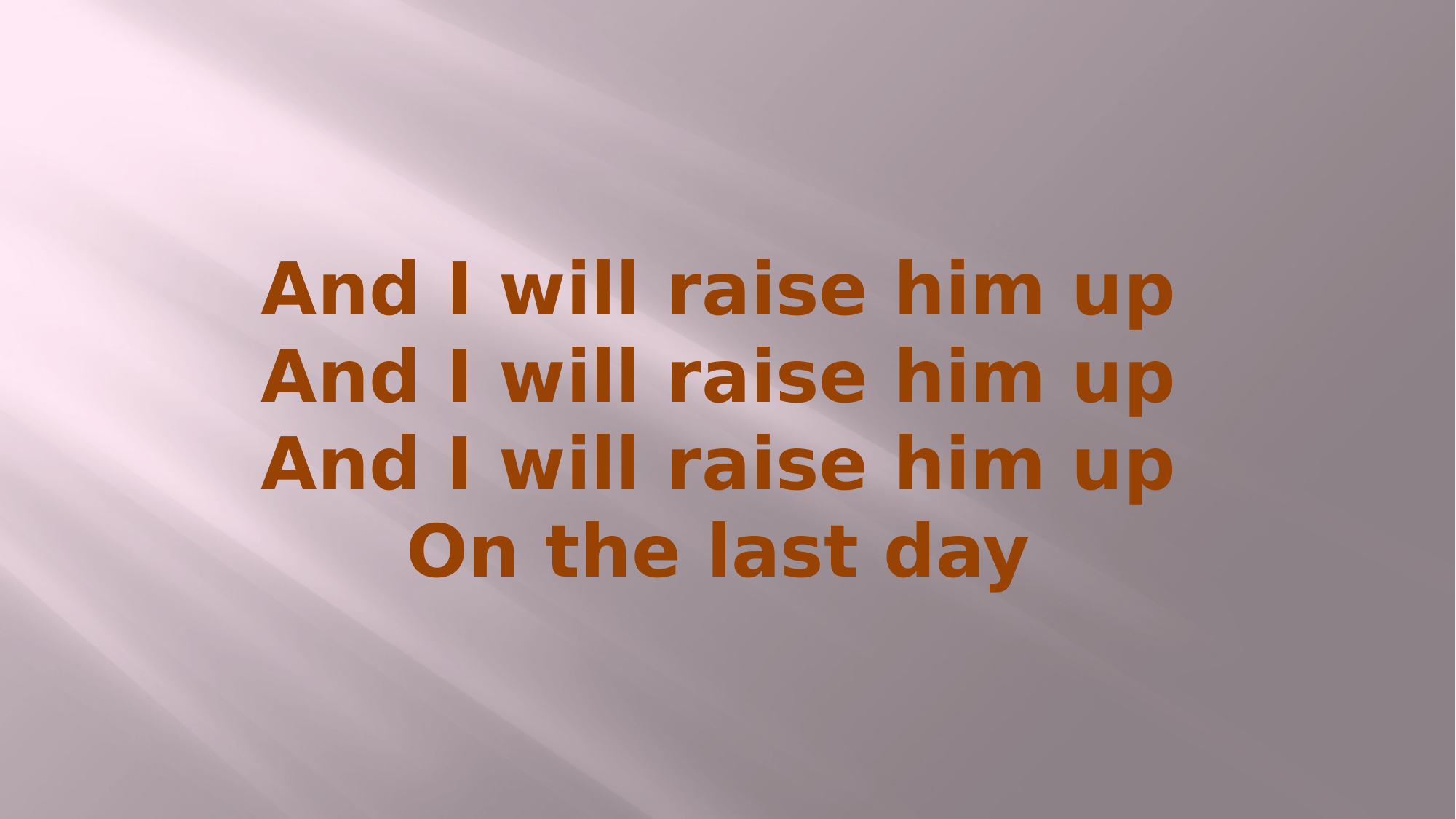

# And I will raise him up And I will raise him up And I will raise him up On the last day